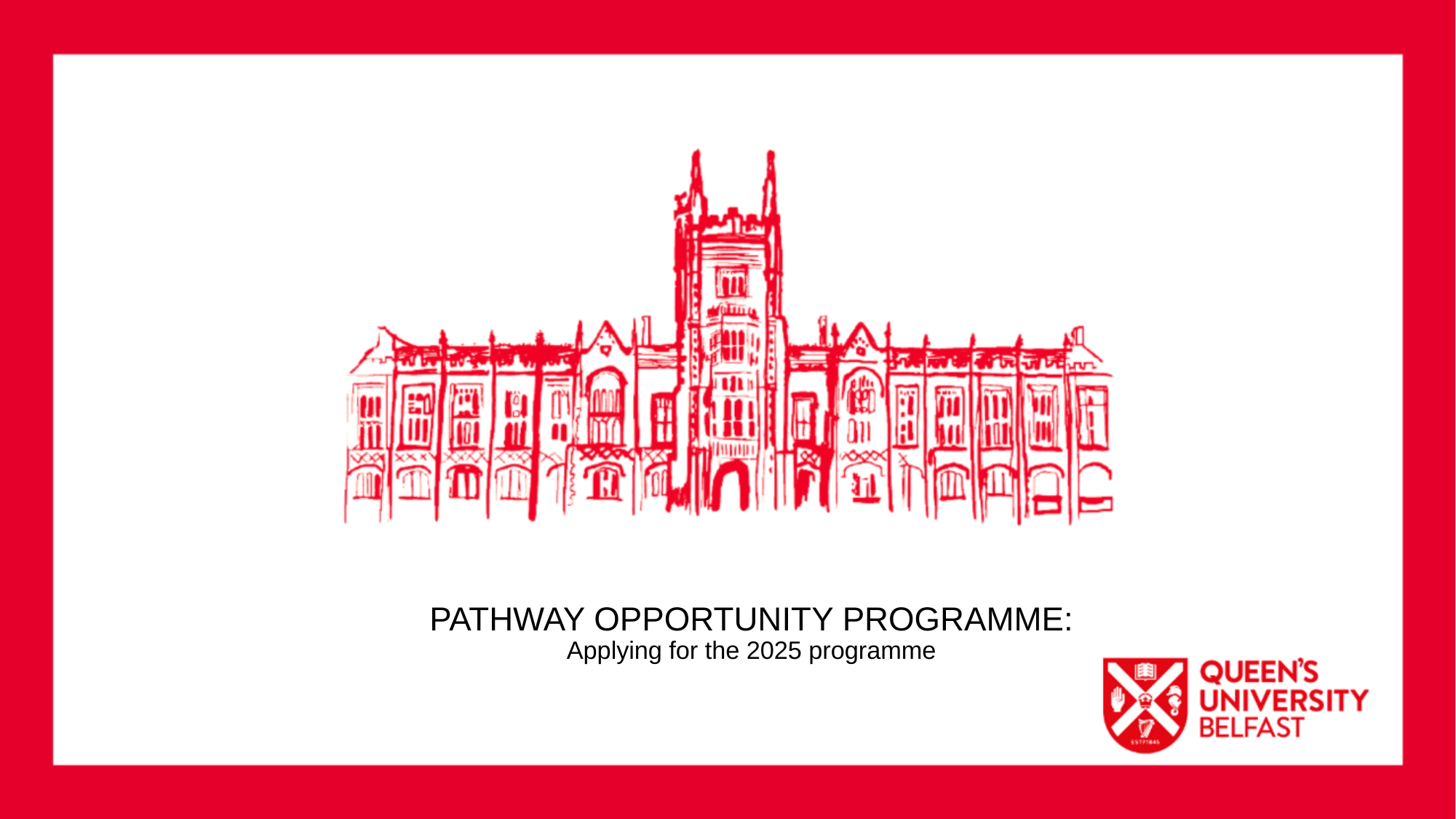

# PATHWAY OPPORTUNITY PROGRAMME: Applying for the 2025 programme